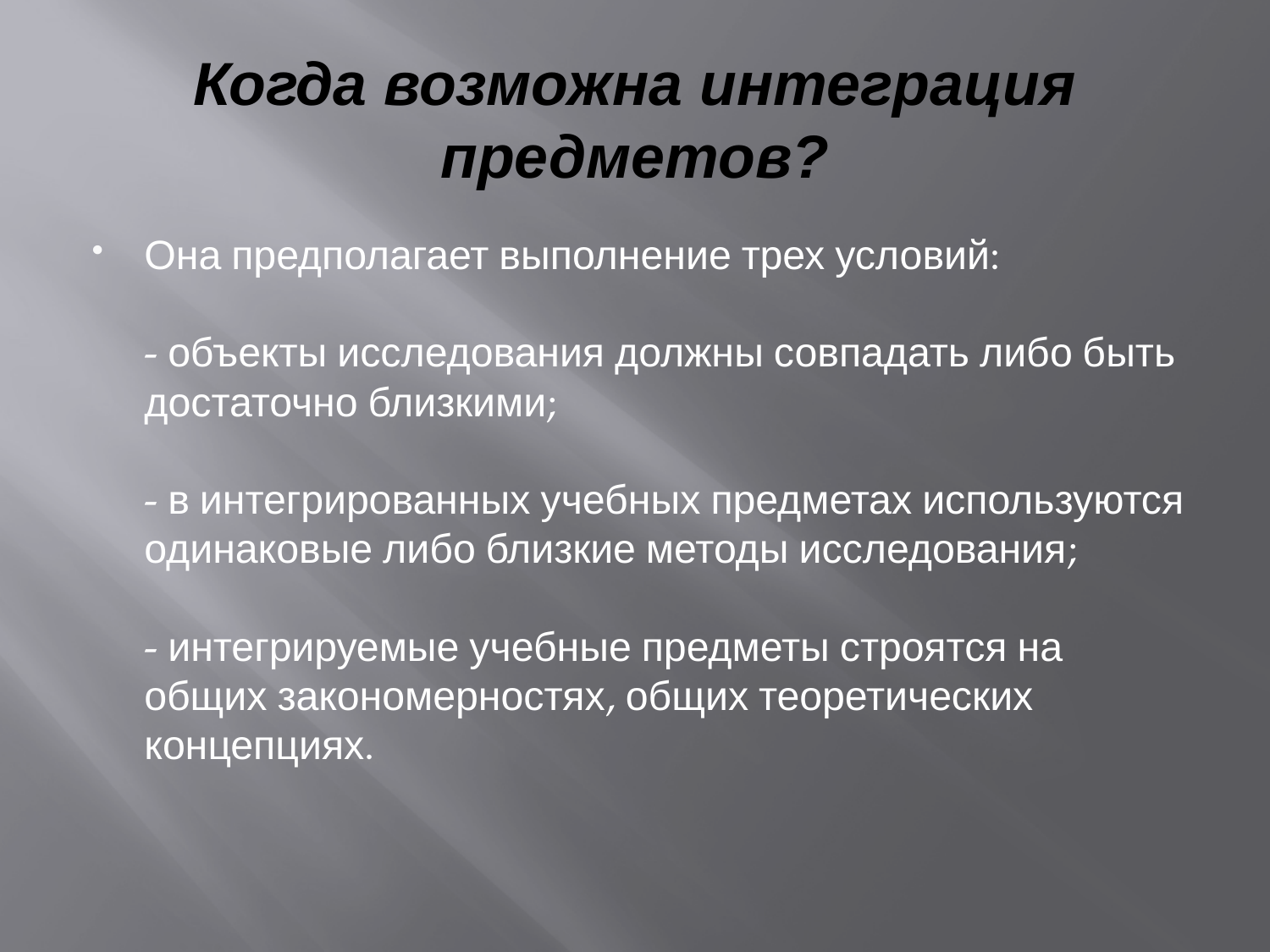

# Когда возможна интеграция предметов?
Она предполагает выполнение трех условий:
- объекты исследования должны совпадать либо быть достаточно близкими;
- в интегрированных учебных предметах используются одинаковые либо близкие методы исследования;
- интегрируемые учебные предметы строятся на общих закономерностях, общих теоретических концепциях.